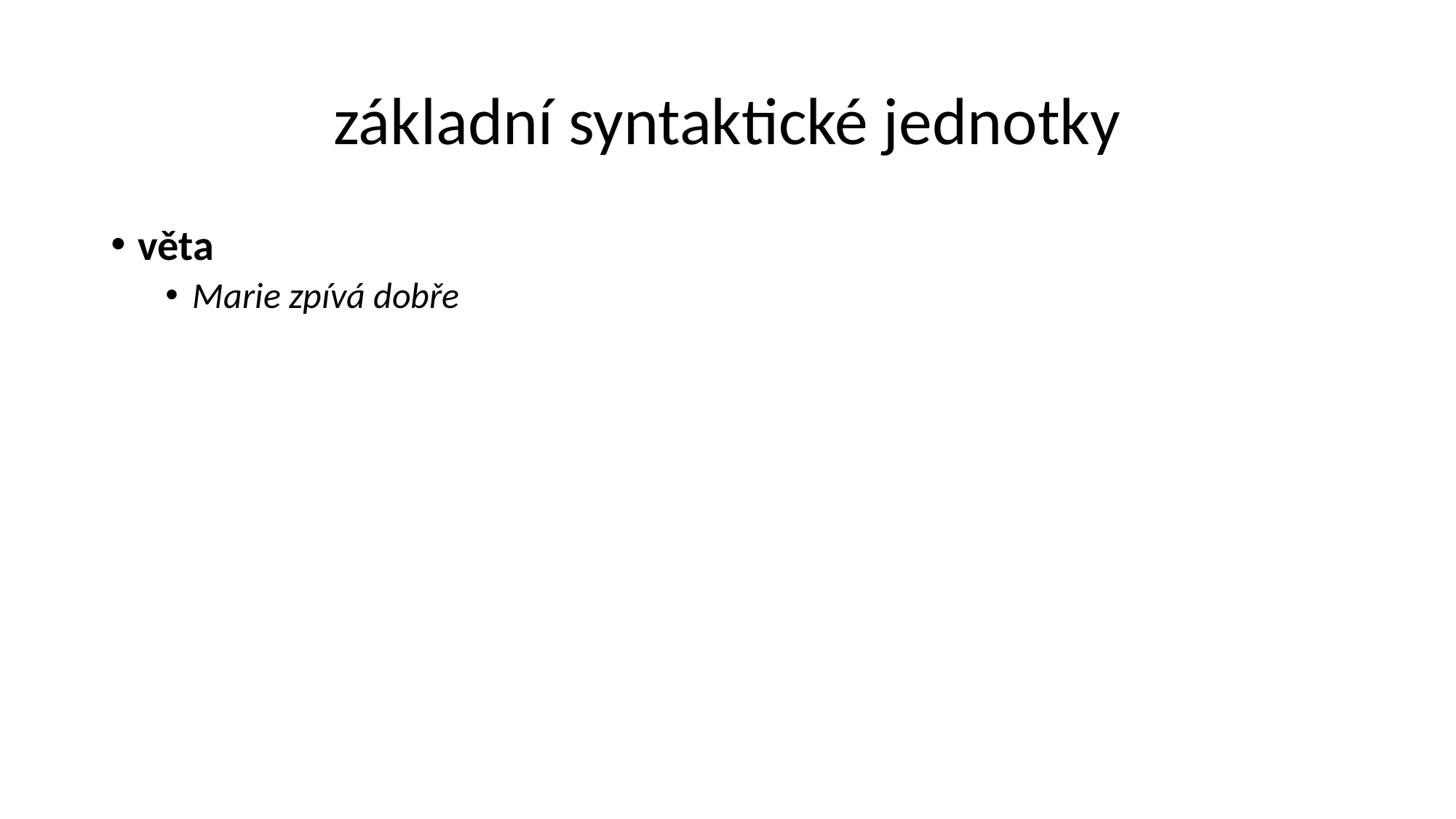

# základní syntaktické jednotky
věta
Marie zpívá dobře